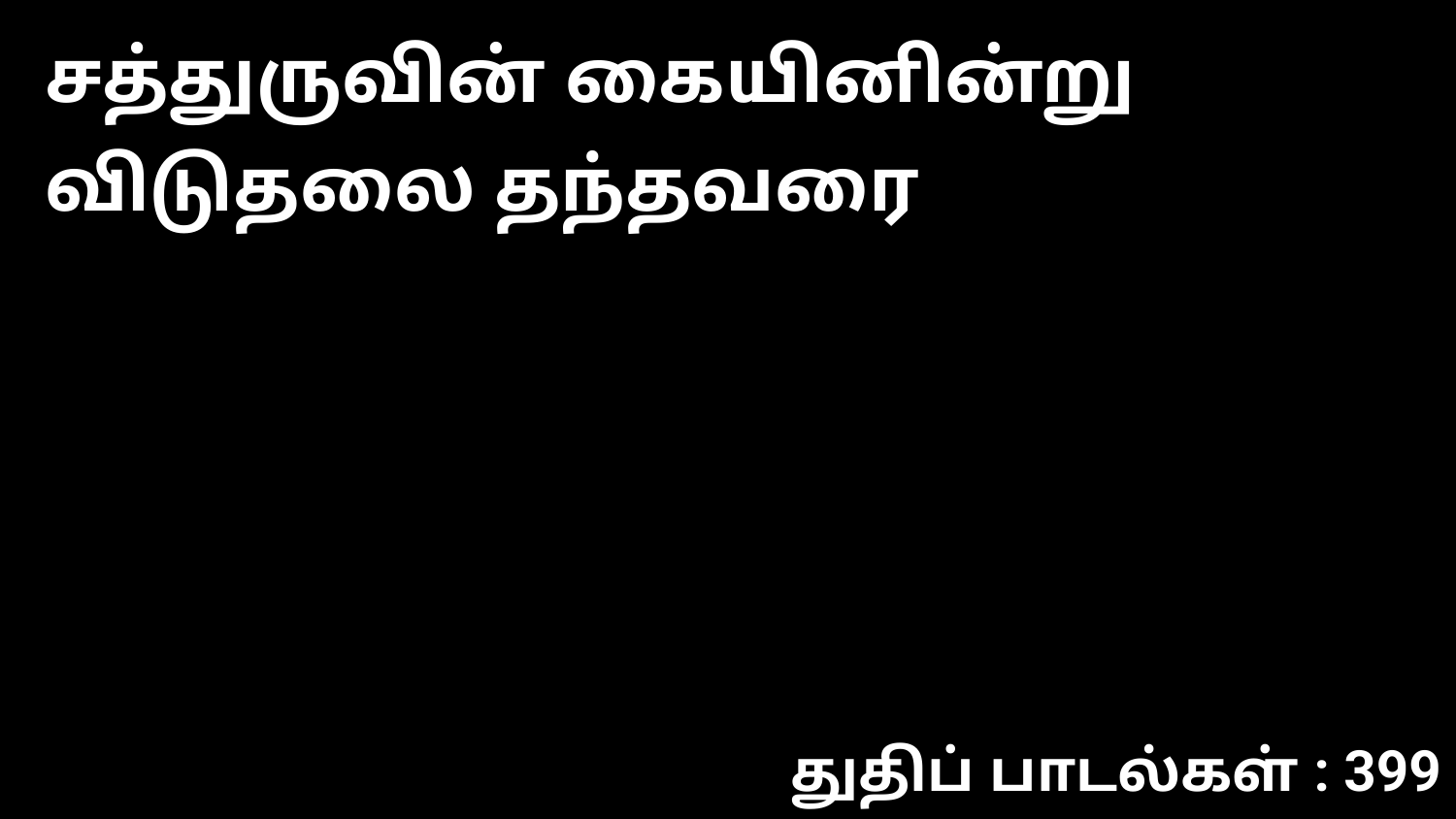

சத்துருவின் கையினின்று விடுதலை தந்தவரை
துதிப் பாடல்கள் : 399